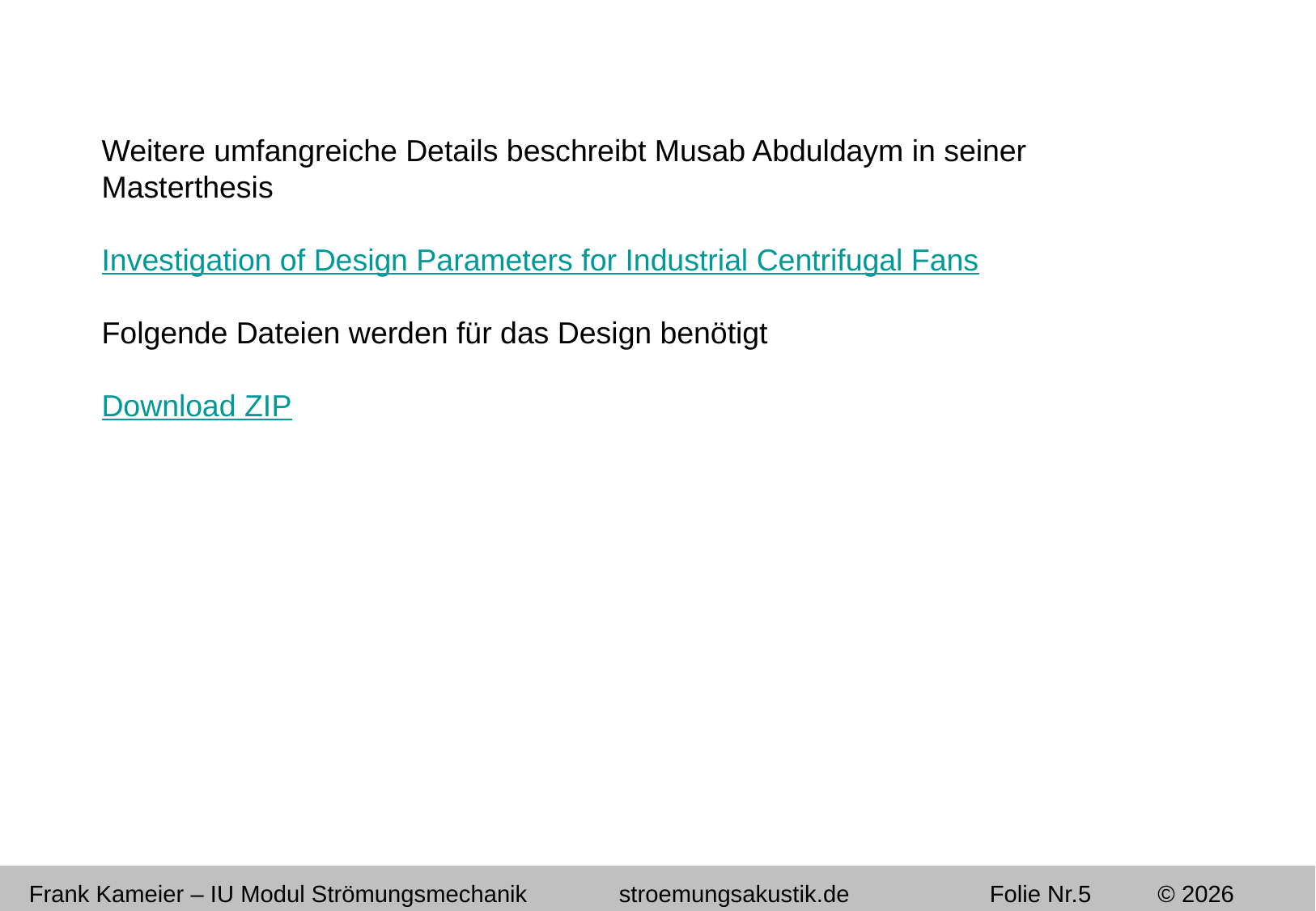

Weitere umfangreiche Details beschreibt Musab Abduldaym in seiner
Masterthesis

Investigation of Design Parameters for Industrial Centrifugal Fans

Folgende Dateien werden für das Design benötigt

Download ZIP